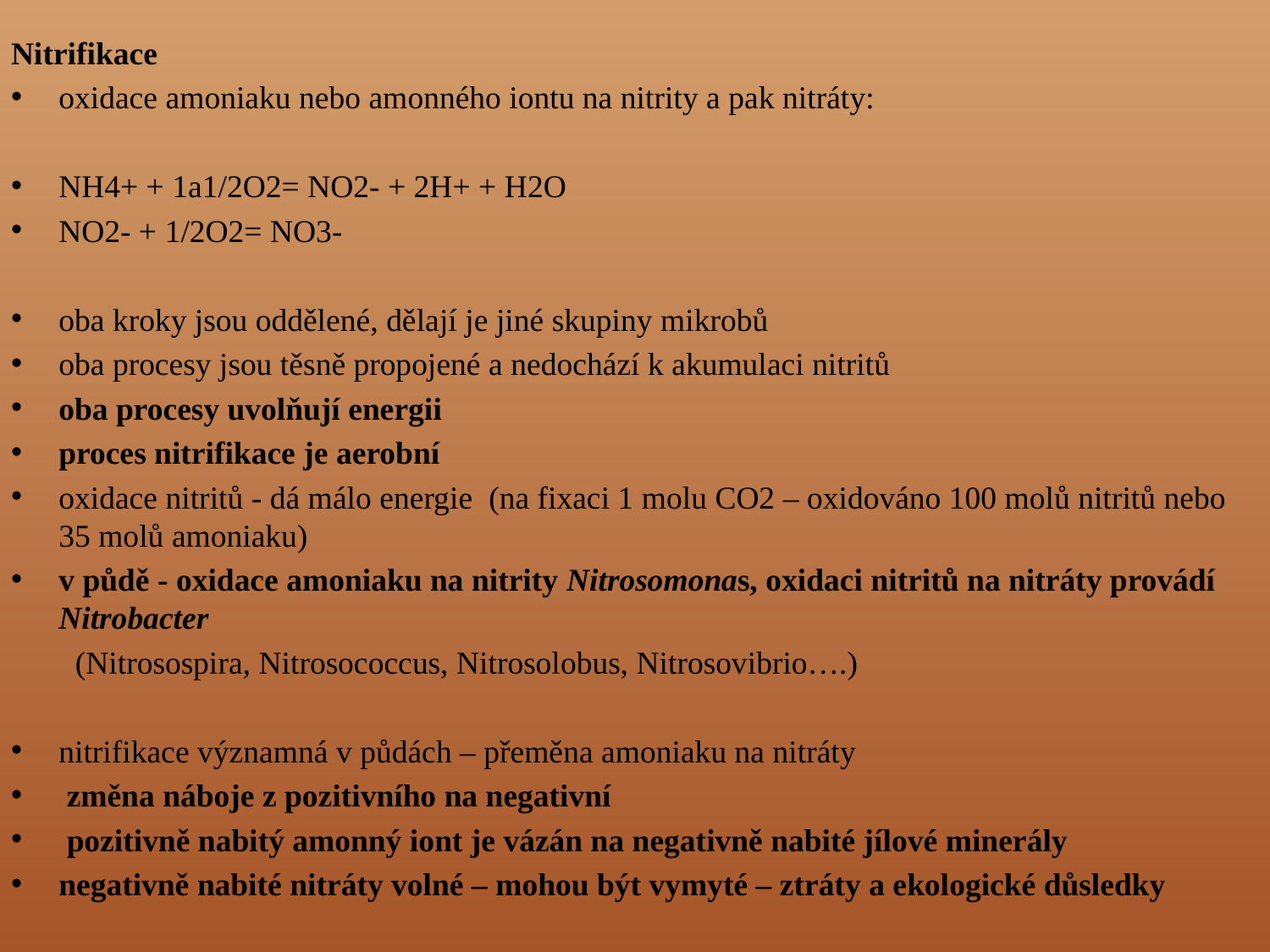

Nitrifikace
oxidace amoniaku nebo amonného iontu na nitrity a pak nitráty:

NH4+ + 1a1/2O2= NO2- + 2H+ + H2O
NO2- + 1/2O2= NO3-

oba kroky jsou oddělené, dělají je jiné skupiny mikrobů
oba procesy jsou těsně propojené a nedochází k akumulaci nitritů
oba procesy uvolňují energii
proces nitrifikace je aerobní
oxidace nitritů - dá málo energie  (na fixaci 1 molu CO2 – oxidováno 100 molů nitritů nebo 35 molů amoniaku)
v půdě - oxidace amoniaku na nitrity Nitrosomonas, oxidaci nitritů na nitráty provádí Nitrobacter
        (Nitrosospira, Nitrosococcus, Nitrosolobus, Nitrosovibrio….)

nitrifikace významná v půdách – přeměna amoniaku na nitráty
 změna náboje z pozitivního na negativní
 pozitivně nabitý amonný iont je vázán na negativně nabité jílové minerály
negativně nabité nitráty volné – mohou být vymyté – ztráty a ekologické důsledky